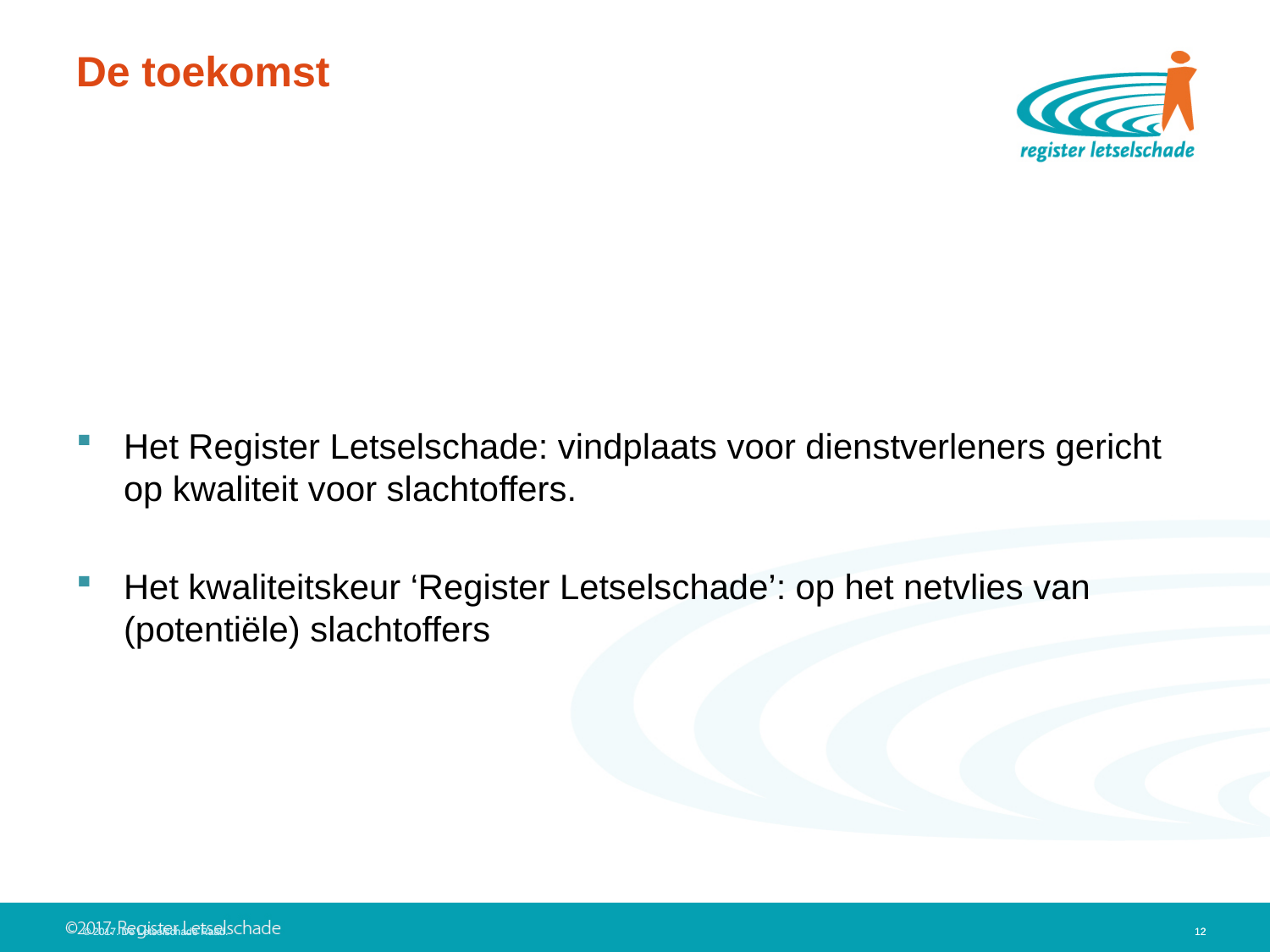

# De toekomst
Het Register Letselschade: vindplaats voor dienstverleners gericht op kwaliteit voor slachtoffers.

Het kwaliteitskeur ‘Register Letselschade’: op het netvlies van (potentiële) slachtoffers